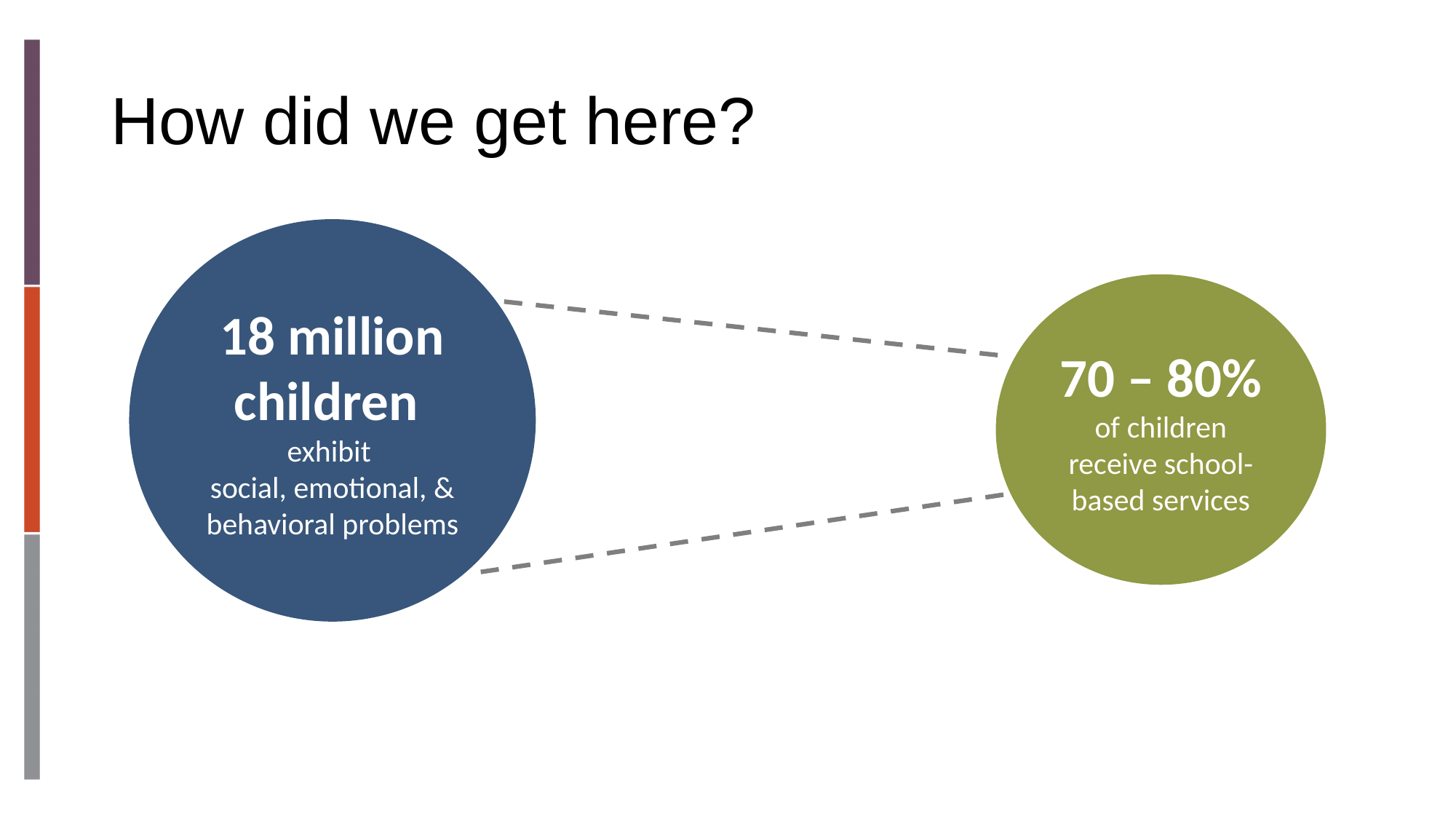

# How did we get here?
18 million children
exhibit
social, emotional, & behavioral problems
70 – 80%
of children receive school-based services